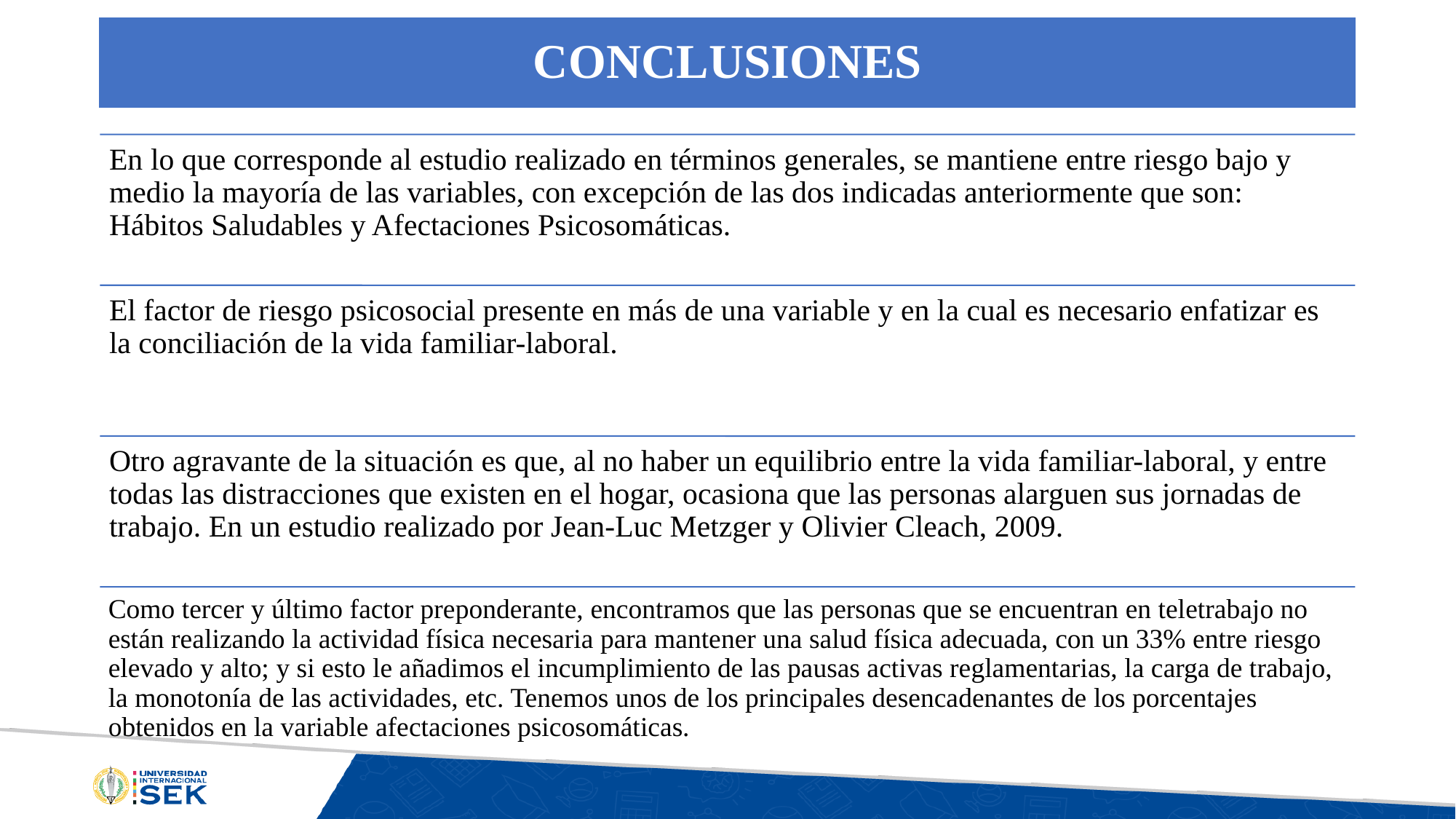

# CONCLUSIONES
En lo que corresponde al estudio realizado en términos generales, se mantiene entre riesgo bajo y medio la mayoría de las variables, con excepción de las dos indicadas anteriormente que son: Hábitos Saludables y Afectaciones Psicosomáticas.
El factor de riesgo psicosocial presente en más de una variable y en la cual es necesario enfatizar es la conciliación de la vida familiar-laboral.
Otro agravante de la situación es que, al no haber un equilibrio entre la vida familiar-laboral, y entre todas las distracciones que existen en el hogar, ocasiona que las personas alarguen sus jornadas de trabajo. En un estudio realizado por Jean-Luc Metzger y Olivier Cleach, 2009.
Como tercer y último factor preponderante, encontramos que las personas que se encuentran en teletrabajo no están realizando la actividad física necesaria para mantener una salud física adecuada, con un 33% entre riesgo elevado y alto; y si esto le añadimos el incumplimiento de las pausas activas reglamentarias, la carga de trabajo, la monotonía de las actividades, etc. Tenemos unos de los principales desencadenantes de los porcentajes obtenidos en la variable afectaciones psicosomáticas.